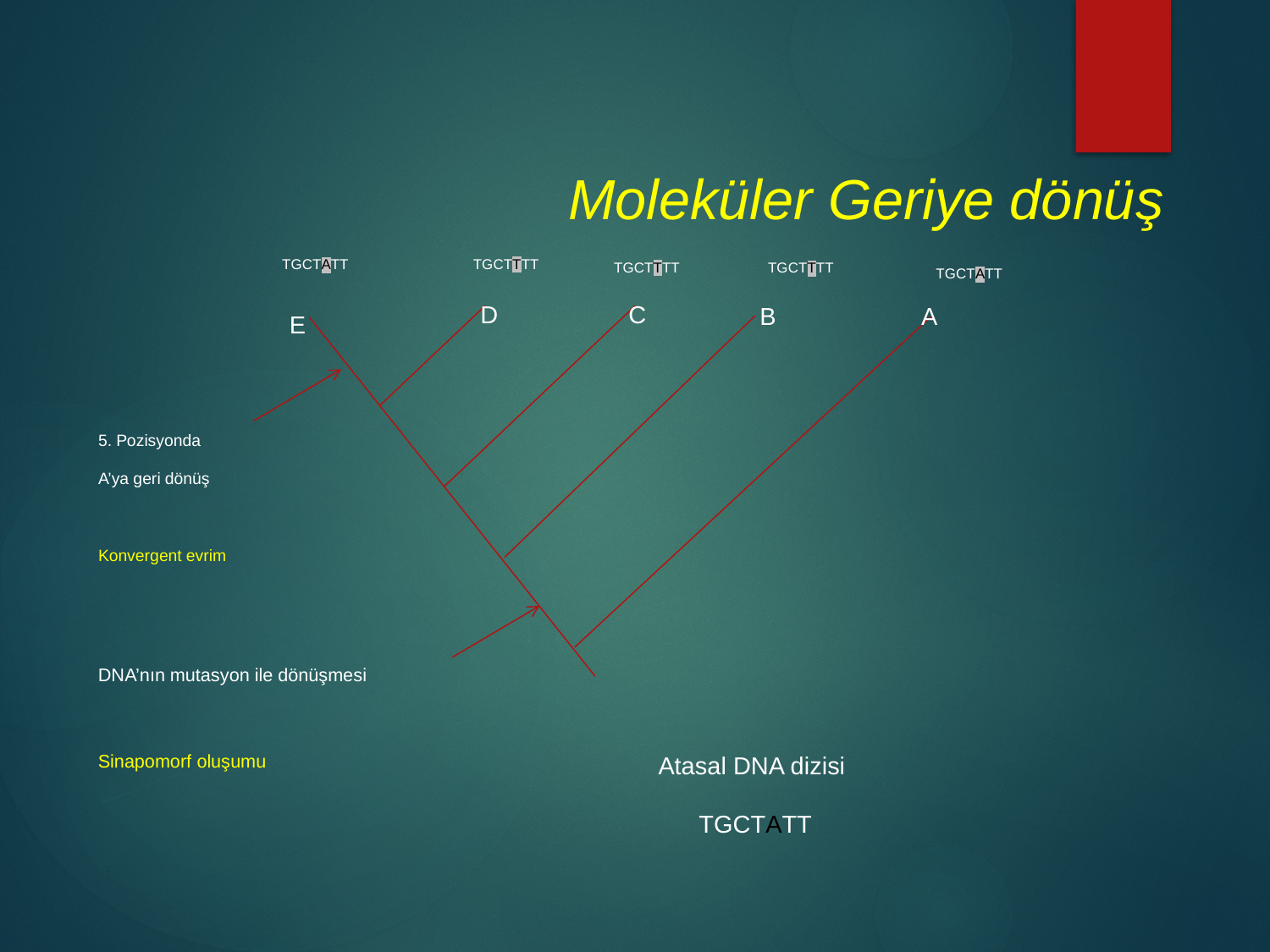

# Moleküler Geriye dönüş
TGCTTTT
TGCTATT
TGCTTTT
TGCTTTT
TGCTATT
D
C
B
A
E
5. Pozisyonda
A’ya geri dönüş

Konvergent evrim
DNA’nın mutasyon ile dönüşmesi

Sinapomorf oluşumu
Atasal DNA dizisi
TGCTATT